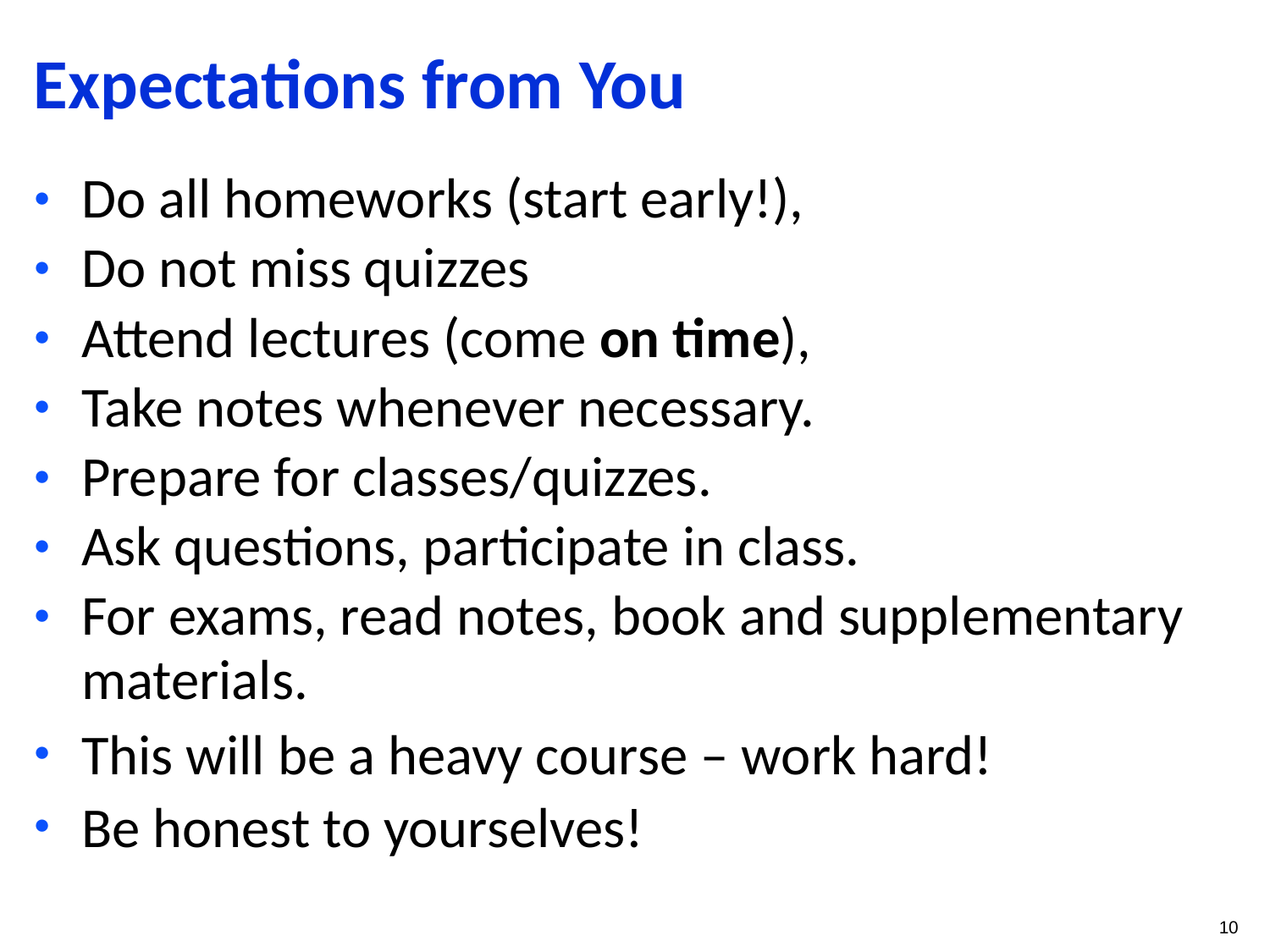

# Expectations from You
Do all homeworks (start early!),
Do not miss quizzes
Attend lectures (come on time),
Take notes whenever necessary.
Prepare for classes/quizzes.
Ask questions, participate in class.
For exams, read notes, book and supplementary materials.
This will be a heavy course – work hard!
Be honest to yourselves!
10